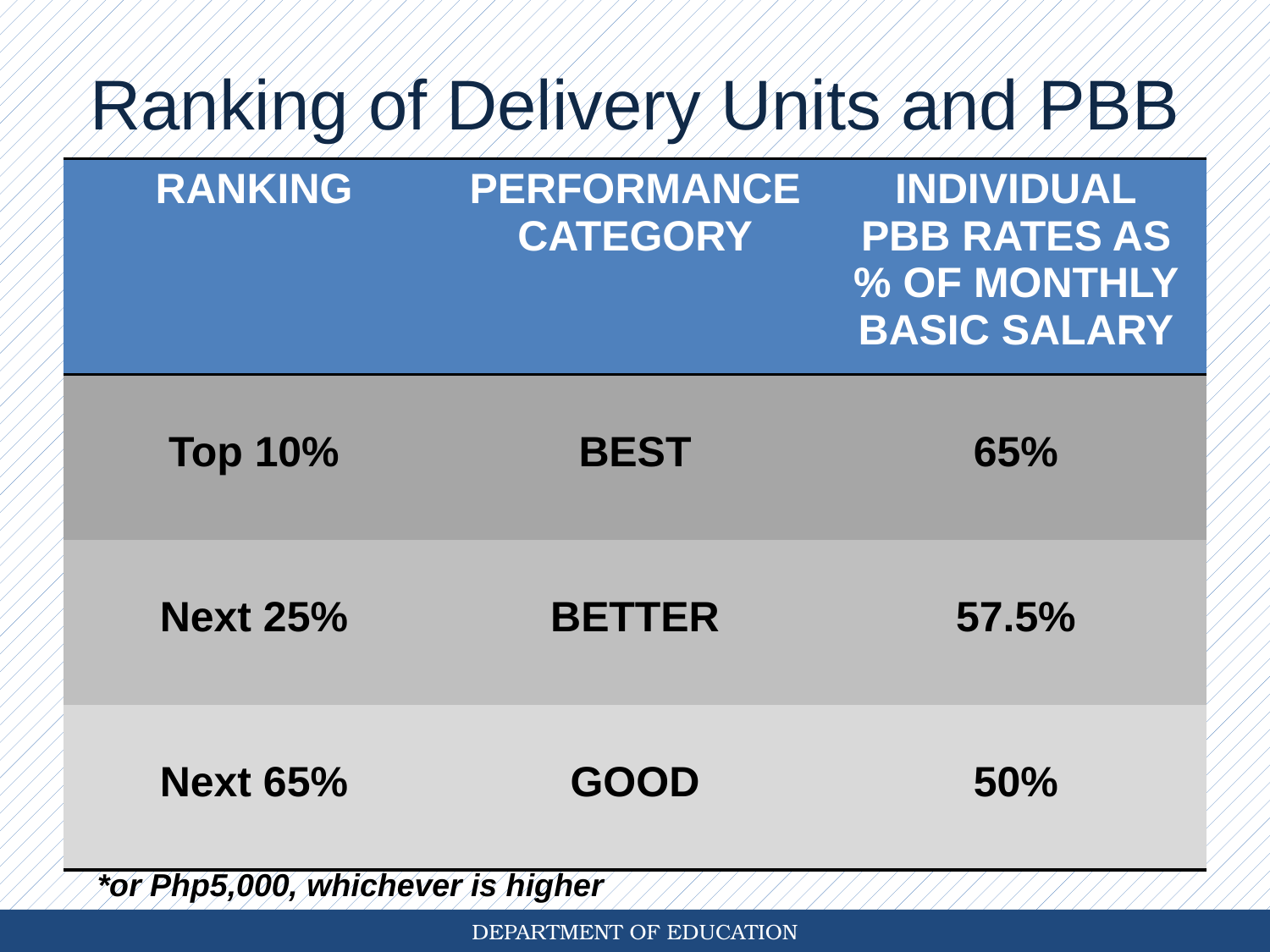

Ranking of Delivery Units and PBB Rates
| RANKING | PERFORMANCE CATEGORY | INDIVIDUAL PBB RATES AS % OF MONTHLY BASIC SALARY |
| --- | --- | --- |
| Top 10% | BEST | 65% |
| Next 25% | BETTER | 57.5% |
| Next 65% | GOOD | 50% |
*or Php5,000, whichever is higher